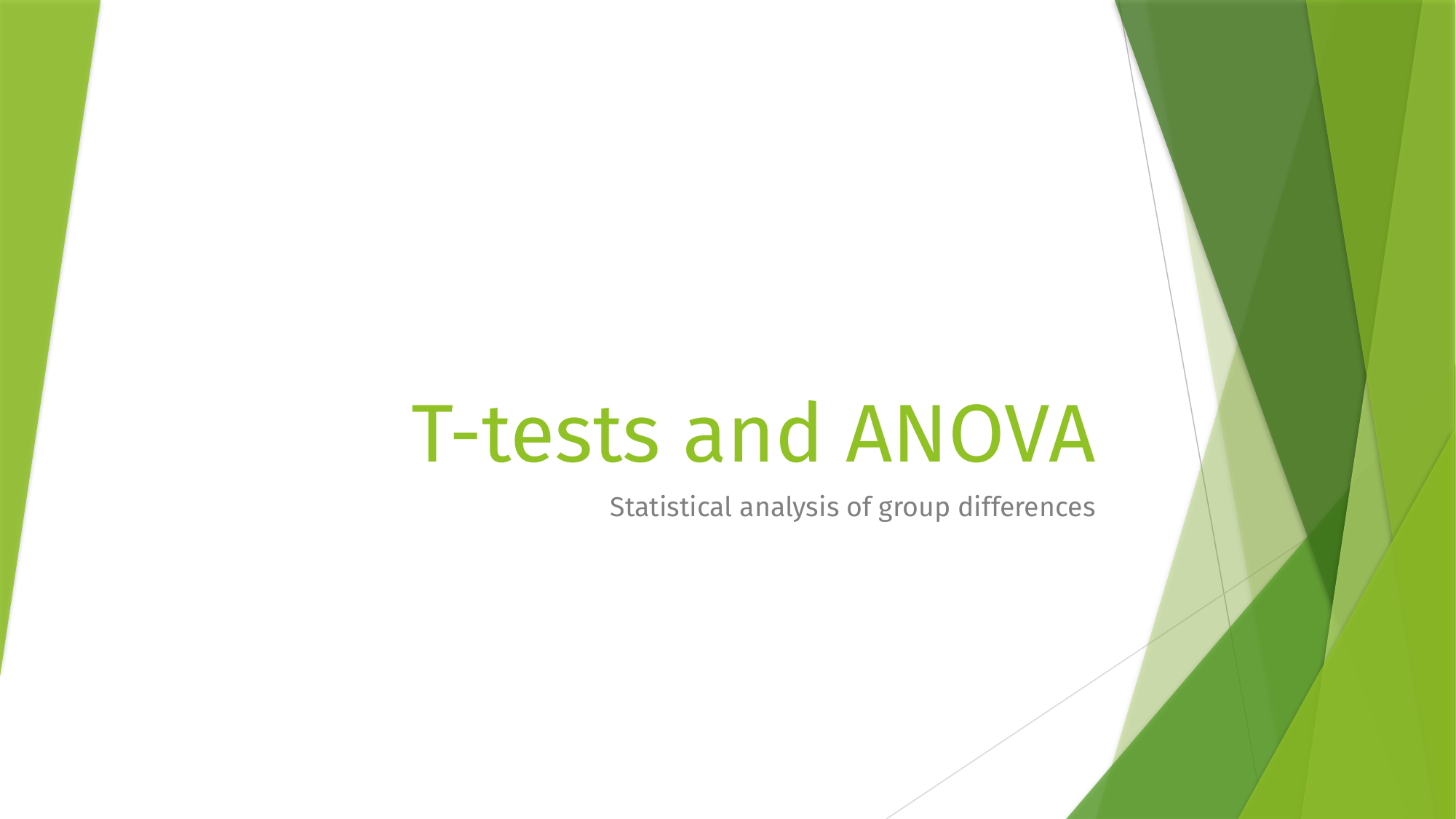

# T-tests and ANOVA
Statistical analysis of group differences